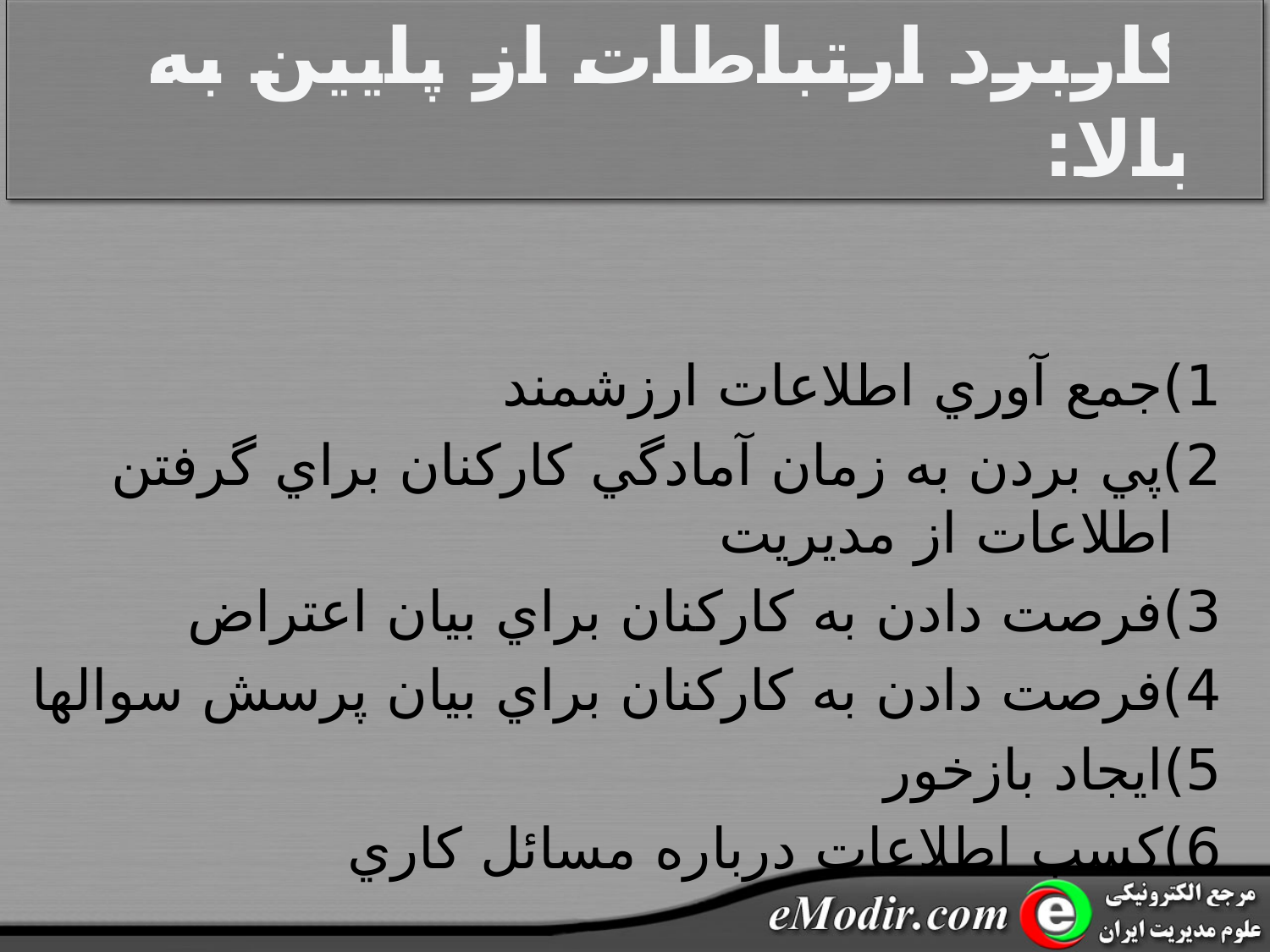

# کاربرد ارتباطات از پايين به بالا:

1)جمع آوري اطلاعات ارزشمند
2)پي بردن به زمان آمادگي کارکنان براي گرفتن اطلاعات از مديريت
3)فرصت دادن به کارکنان براي بيان اعتراض
4)فرصت دادن به کارکنان براي بيان پرسش سوالها
5)ايجاد بازخور
6)کسب اطلاعات درباره مسائل کاري